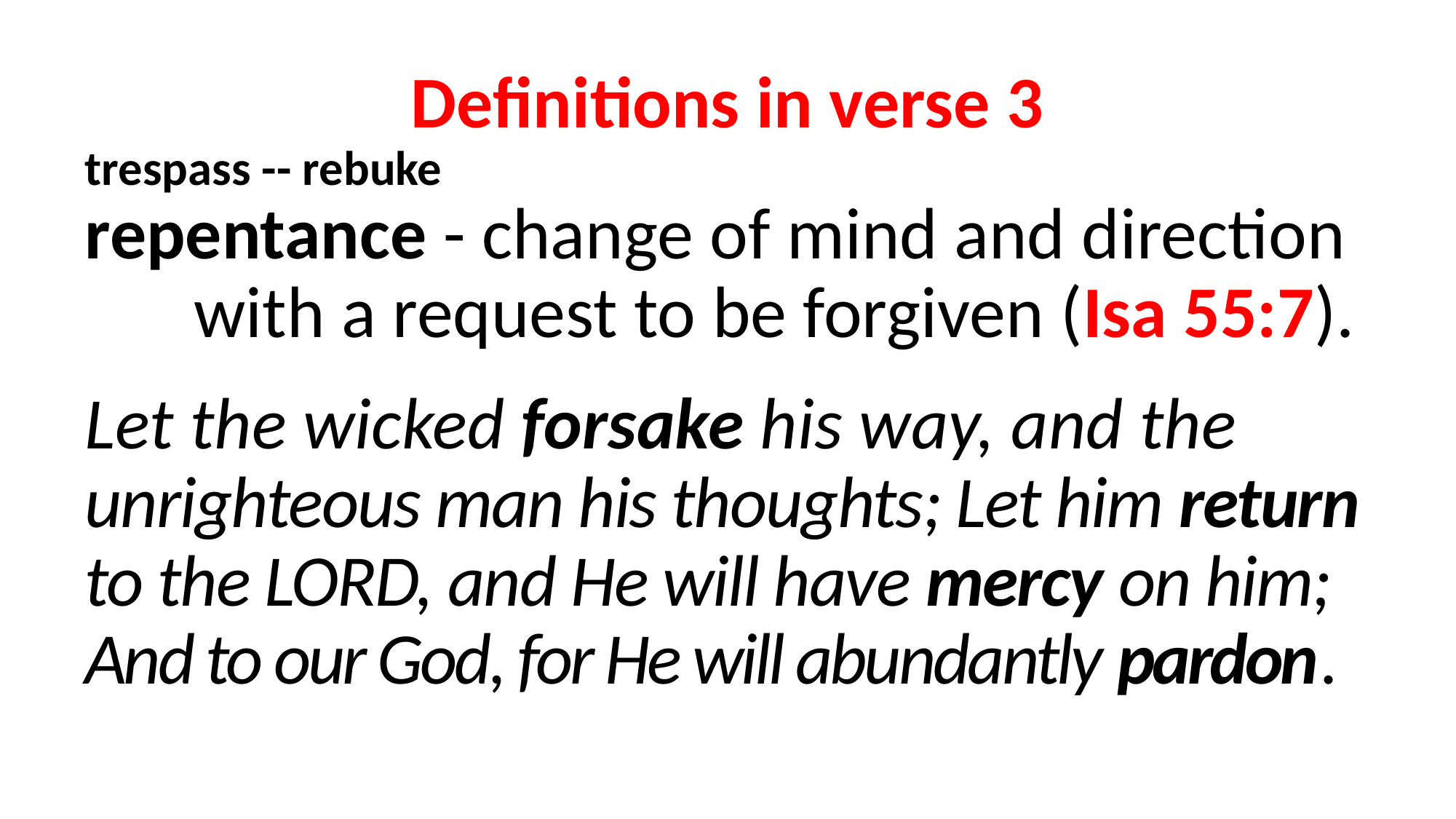

Definitions in verse 3
trespass -- rebuke
repentance - change of mind and direction 	with a request to be forgiven (Isa 55:7).

Let the wicked forsake his way, and the unrighteous man his thoughts; Let him return to the LORD, and He will have mercy on him; And to our God, for He will abundantly pardon.